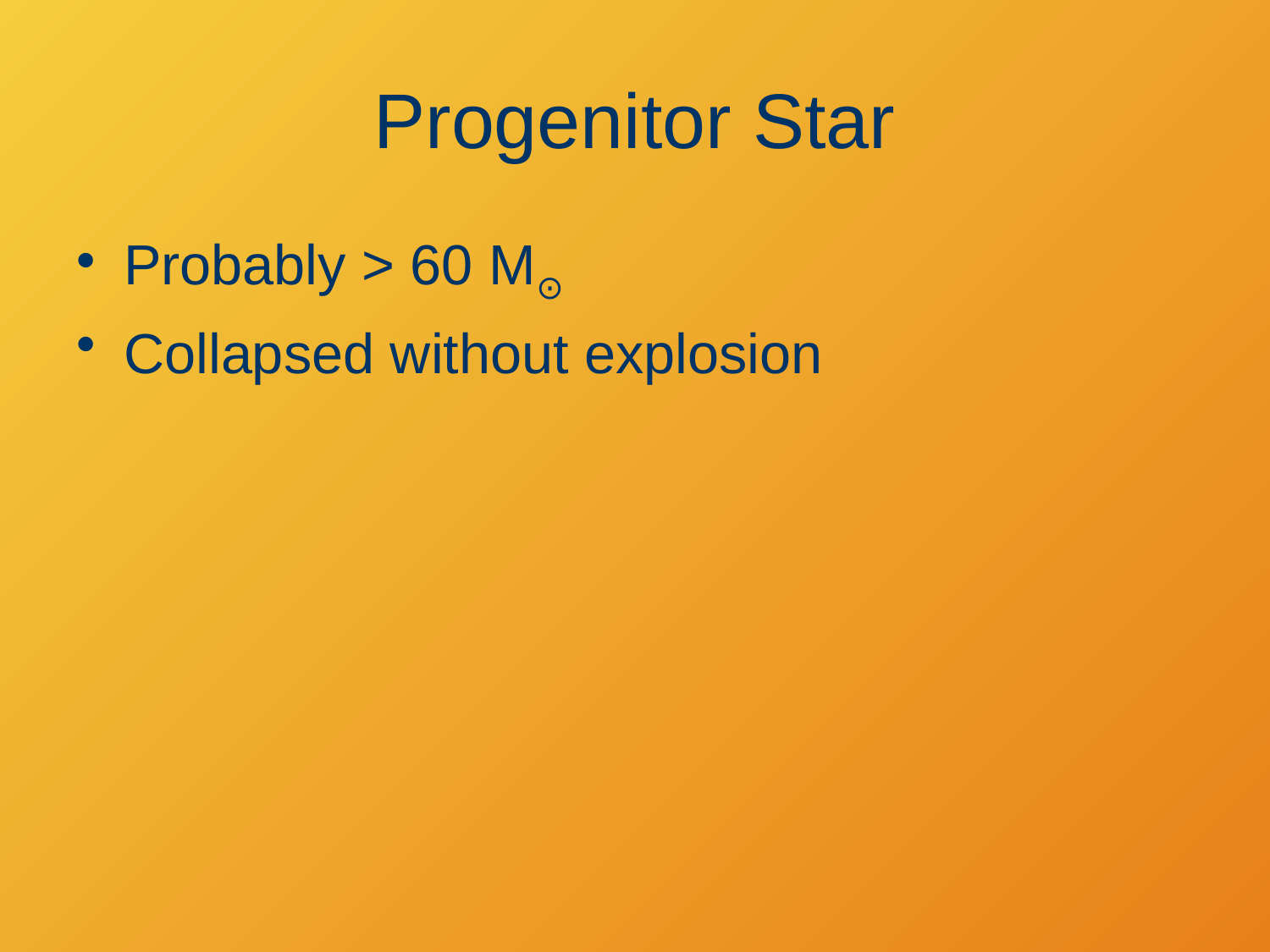

# Progenitor Star
Probably > 60 M⊙
Collapsed without explosion